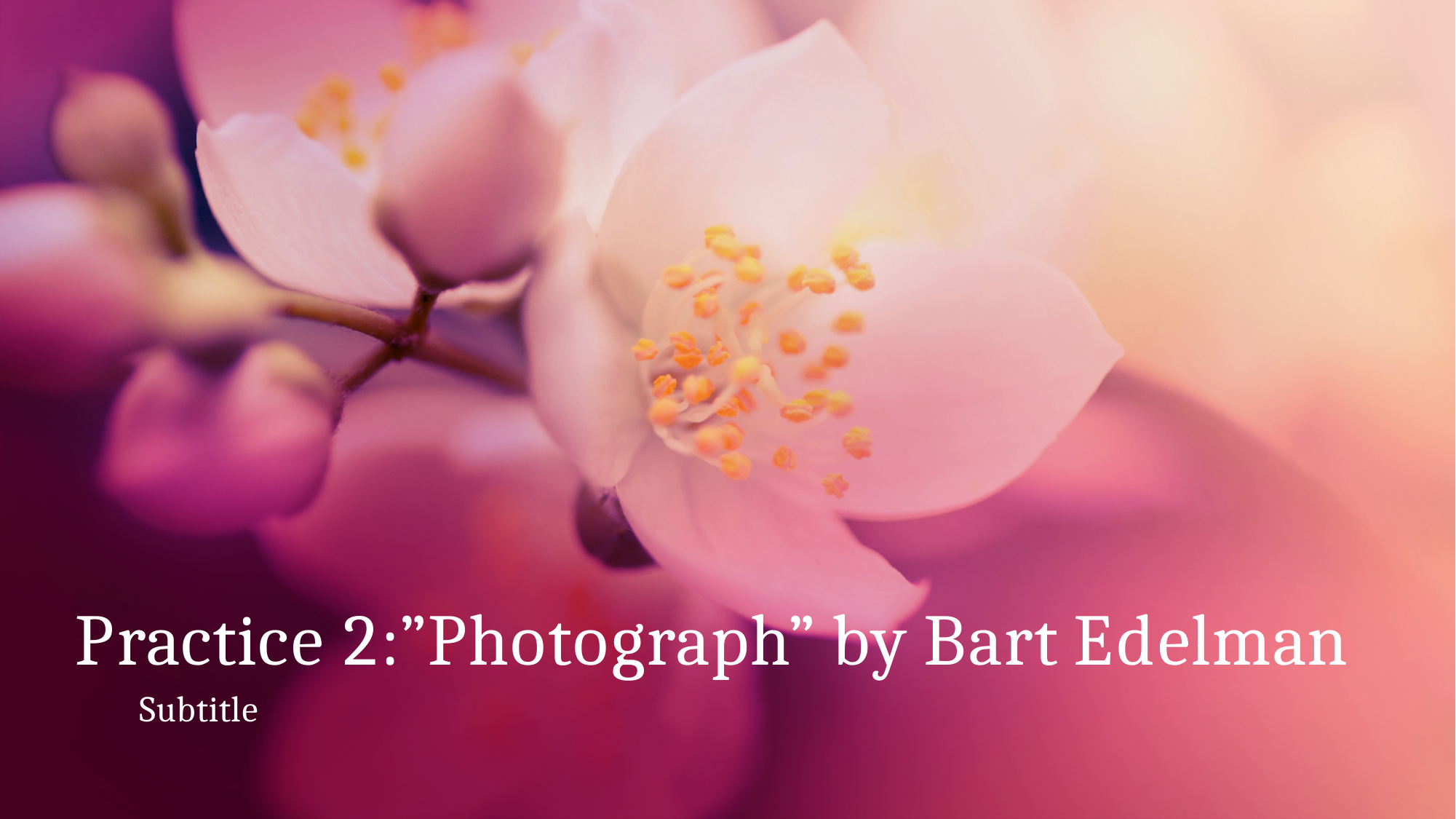

# Practice 2:”Photograph” by Bart Edelman
Subtitle